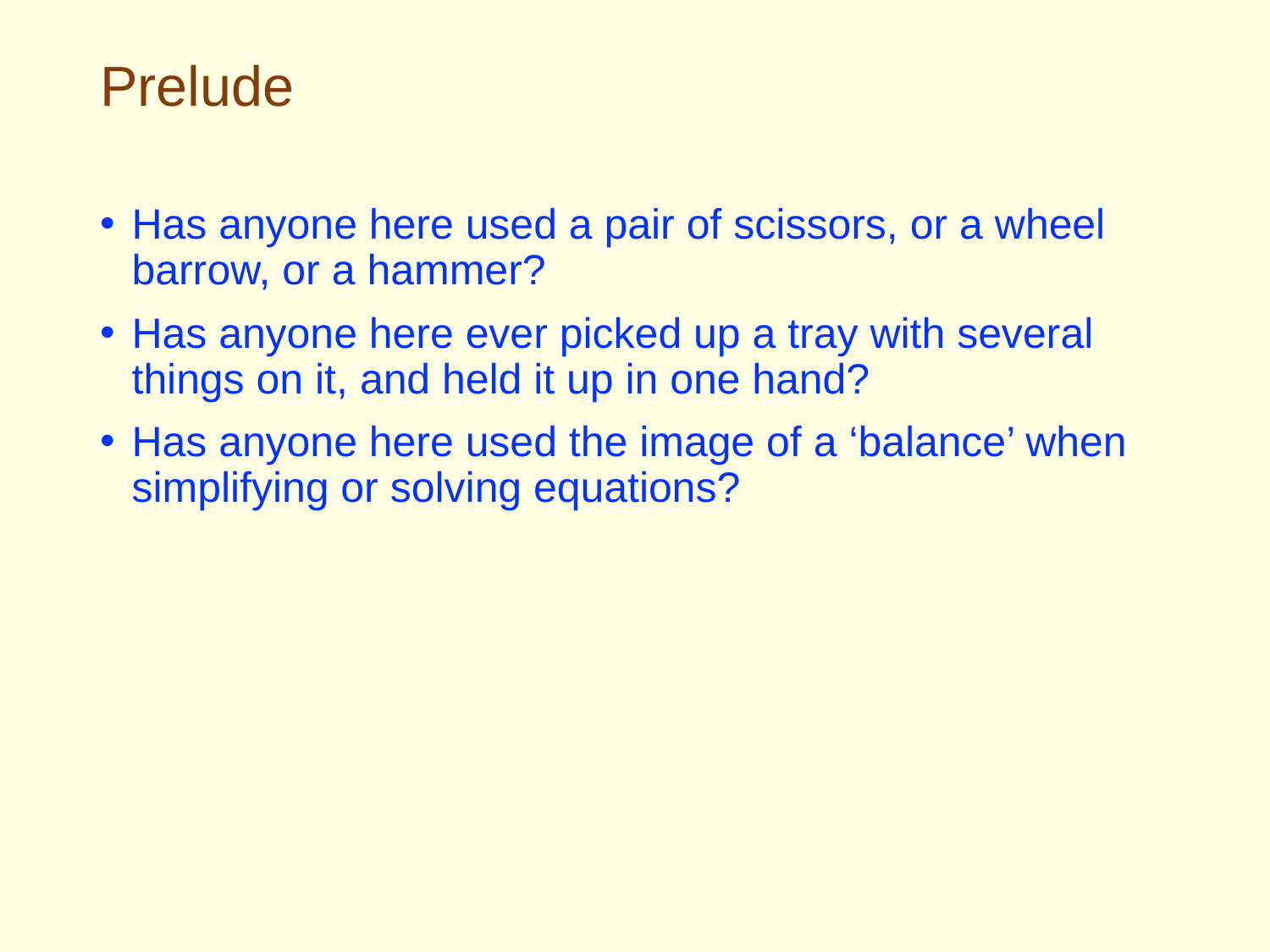

# Prelude
Has anyone here used a pair of scissors, or a wheel barrow, or a hammer?
Has anyone here ever picked up a tray with several things on it, and held it up in one hand?
Has anyone here used the image of a ‘balance’ when simplifying or solving equations?